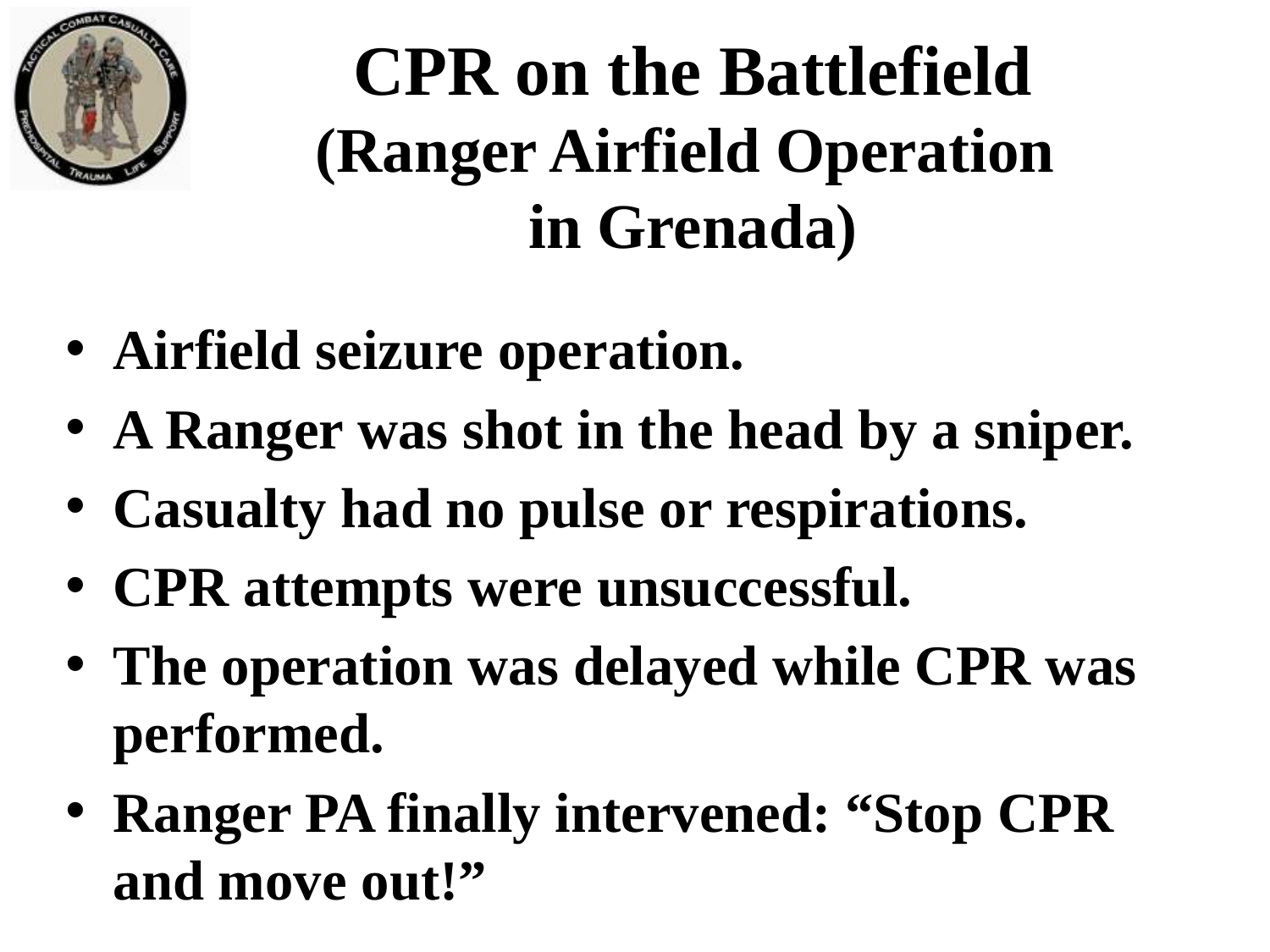

# CPR on the Battlefield (Ranger Airfield Operation in Grenada)
Airfield seizure operation.
A Ranger was shot in the head by a sniper.
Casualty had no pulse or respirations.
CPR attempts were unsuccessful.
The operation was delayed while CPR was performed.
Ranger PA finally intervened: “Stop CPR and move out!”